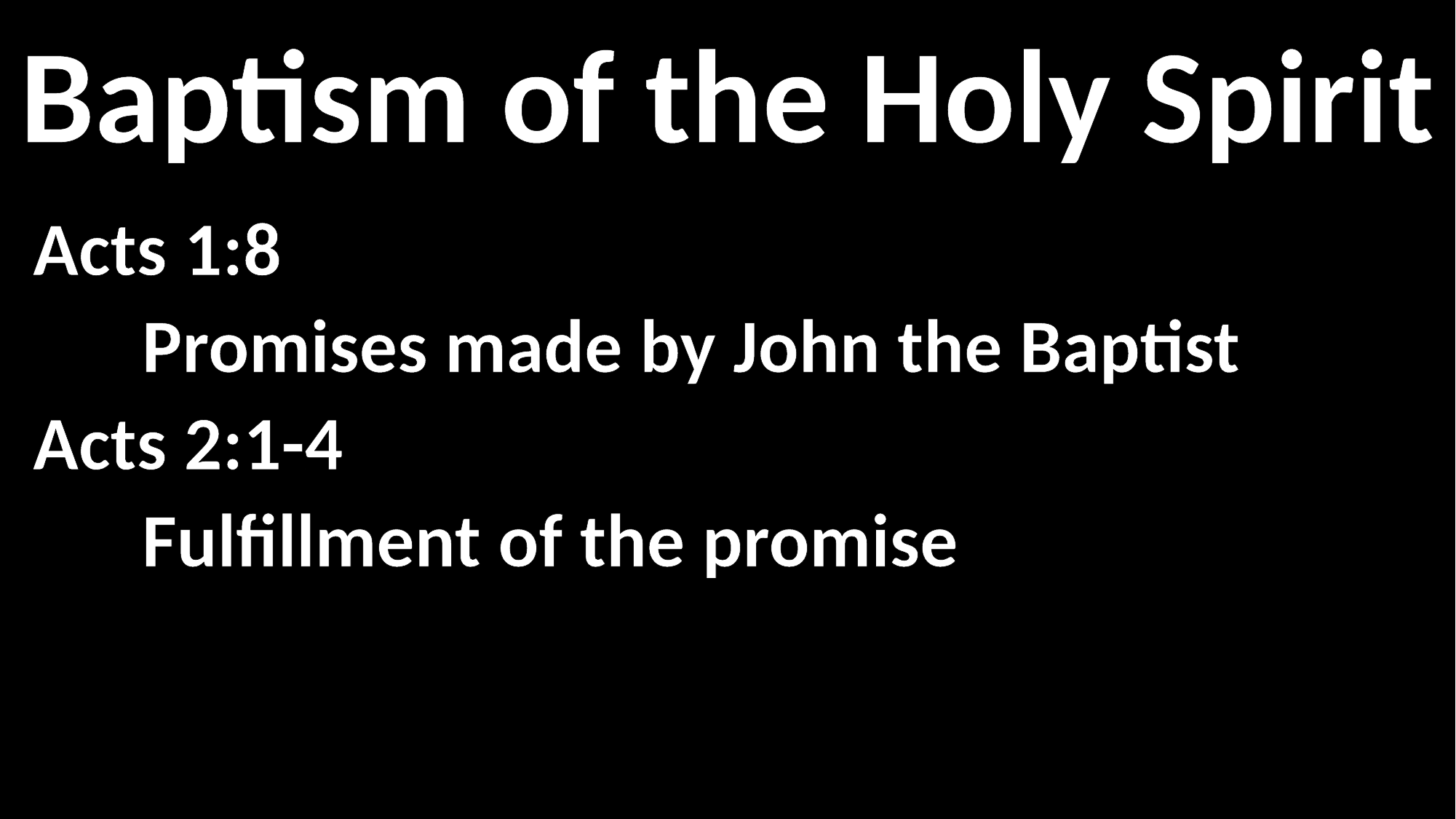

Baptism of the Holy Spirit
Acts 1:8
	Promises made by John the Baptist
Acts 2:1-4
	Fulfillment of the promise